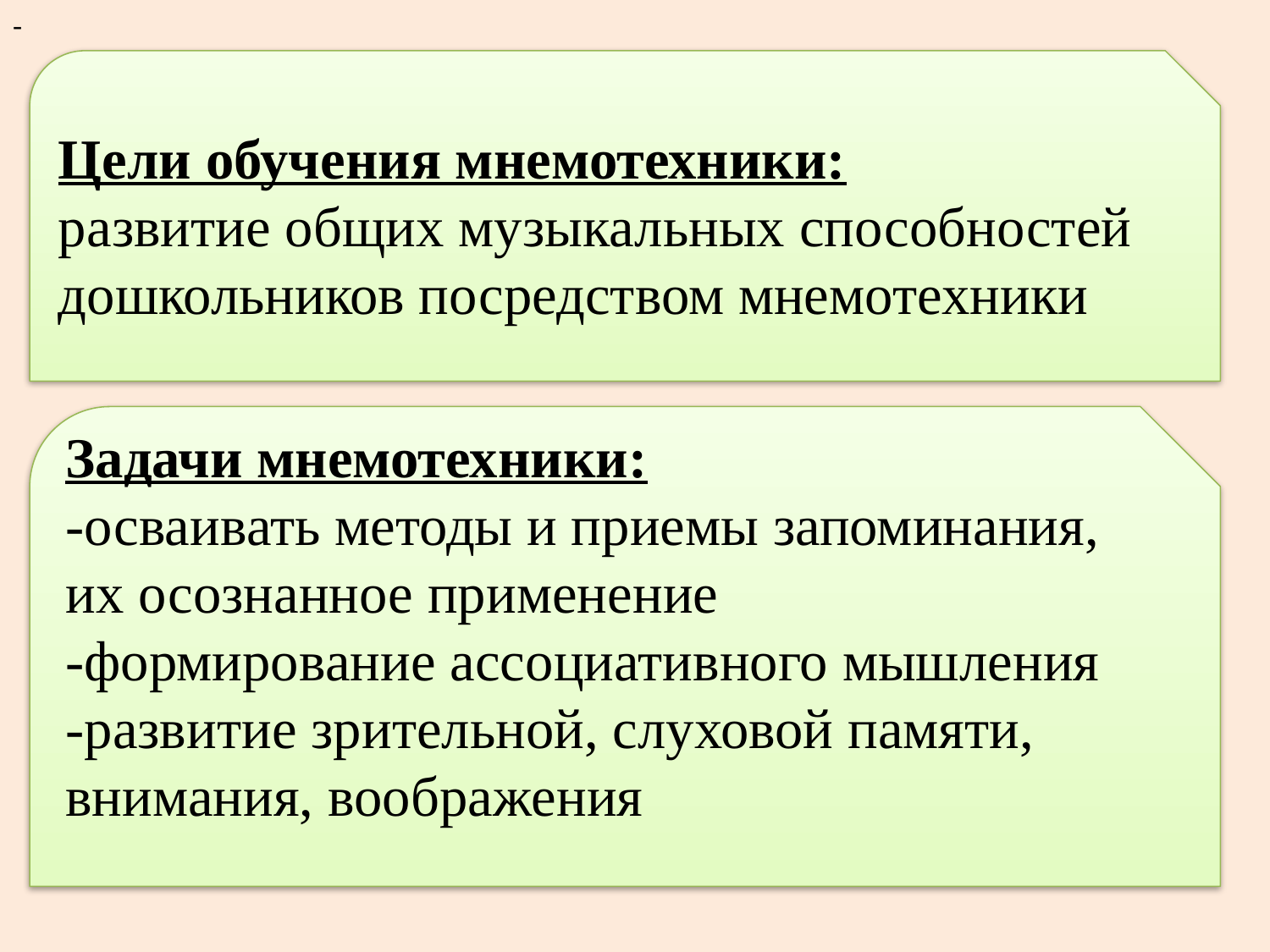

-
Цели обучения мнемотехники:
развитие общих музыкальных способностей дошкольников посредством мнемотехники

Задачи мнемотехники:
-осваивать методы и приемы запоминания, их осознанное применение
-формирование ассоциативного мышления
-развитие зрительной, слуховой памяти, внимания, воображения